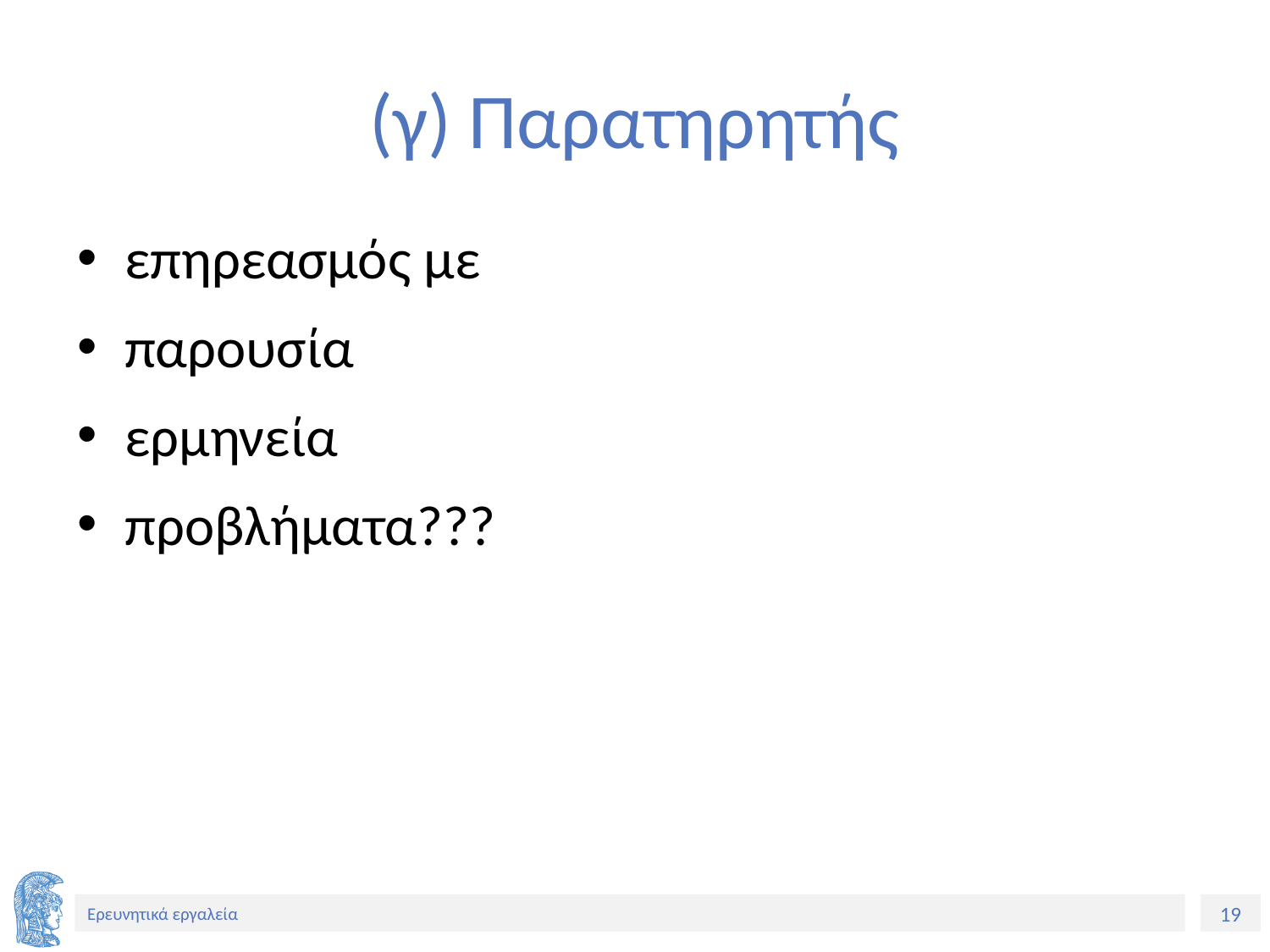

# (γ) Παρατηρητής
επηρεασμός με
παρουσία
ερμηνεία
προβλήματα???